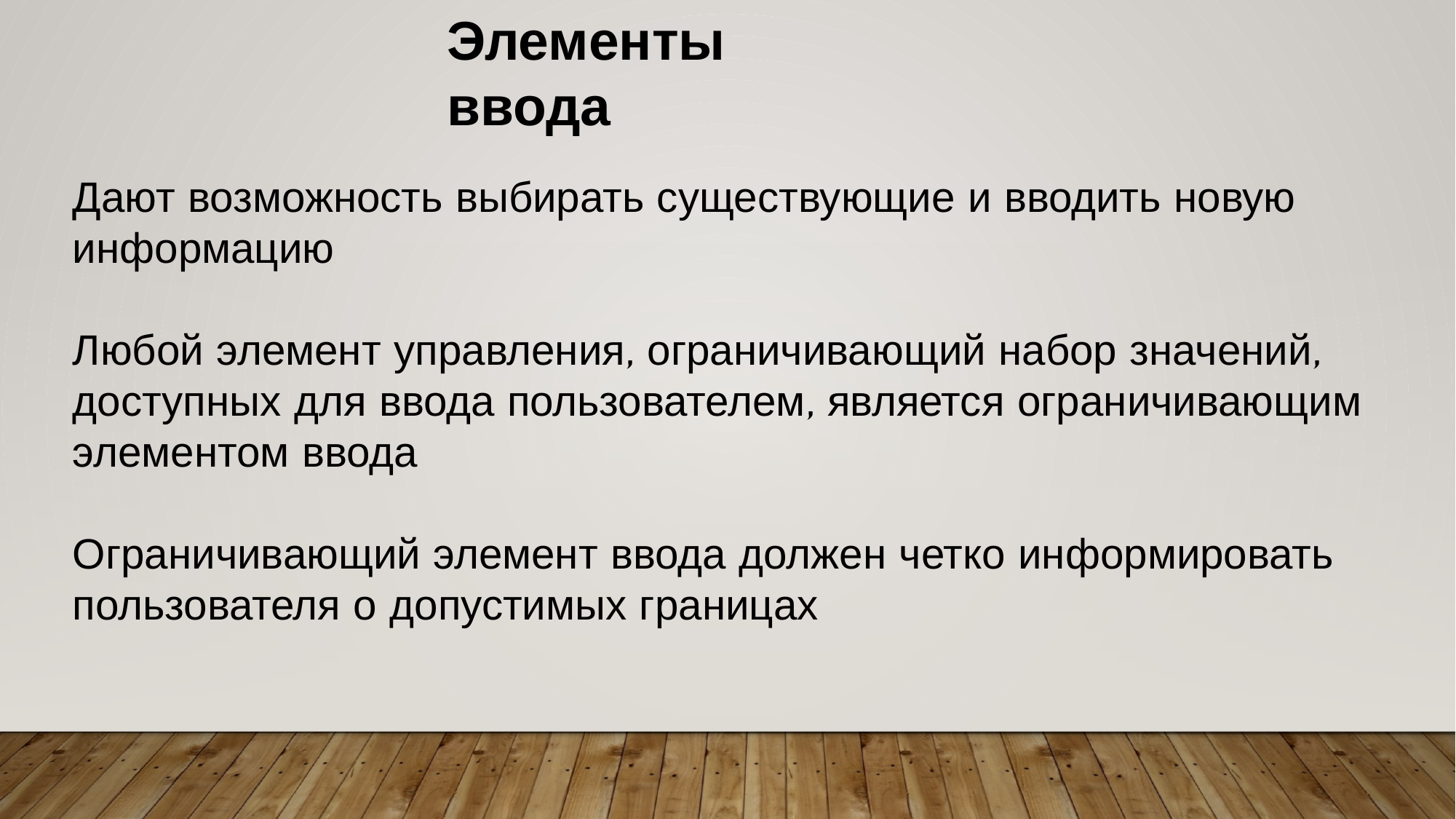

Элементы ввода
Дают возможность выбирать существующие и вводить новую информацию

Любой элемент управления, ограничивающий набор значений, доступных для ввода пользователем, является ограничивающим элементом ввода

Ограничивающий элемент ввода должен четко информировать пользователя о допустимых границах